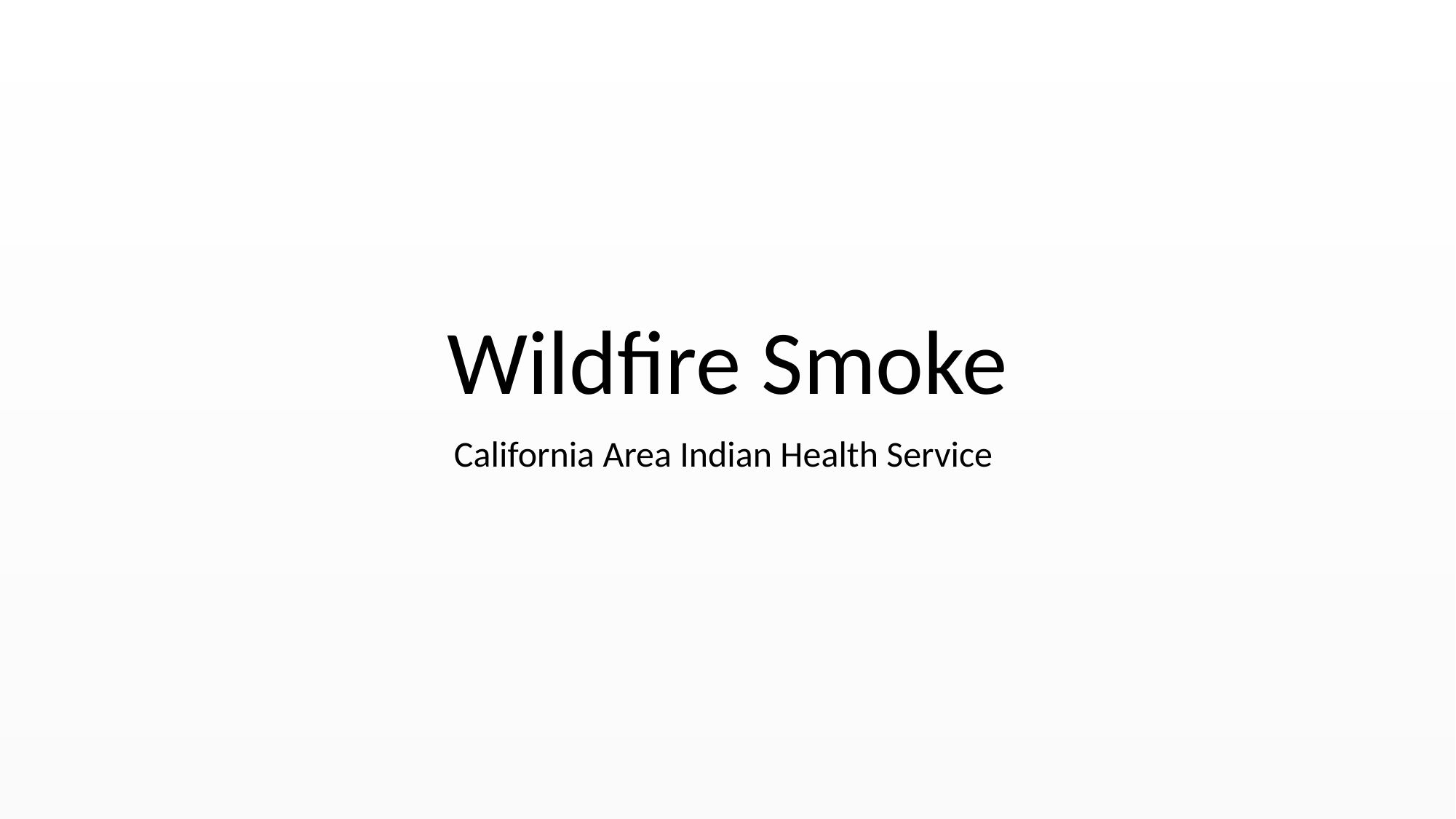

# Wildfire Smoke
California Area Indian Health Service